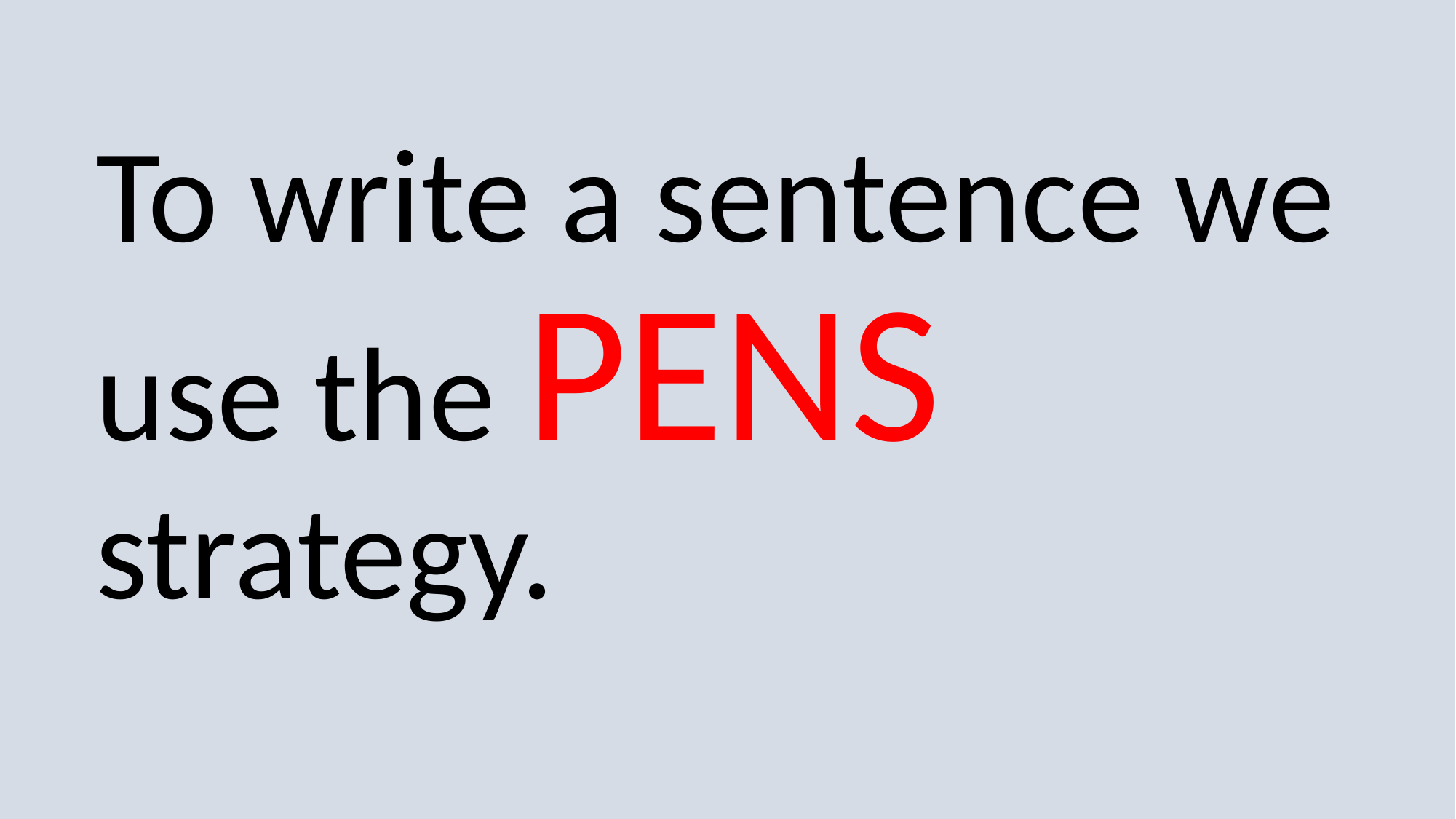

# To write a sentence we use the PENS strategy.